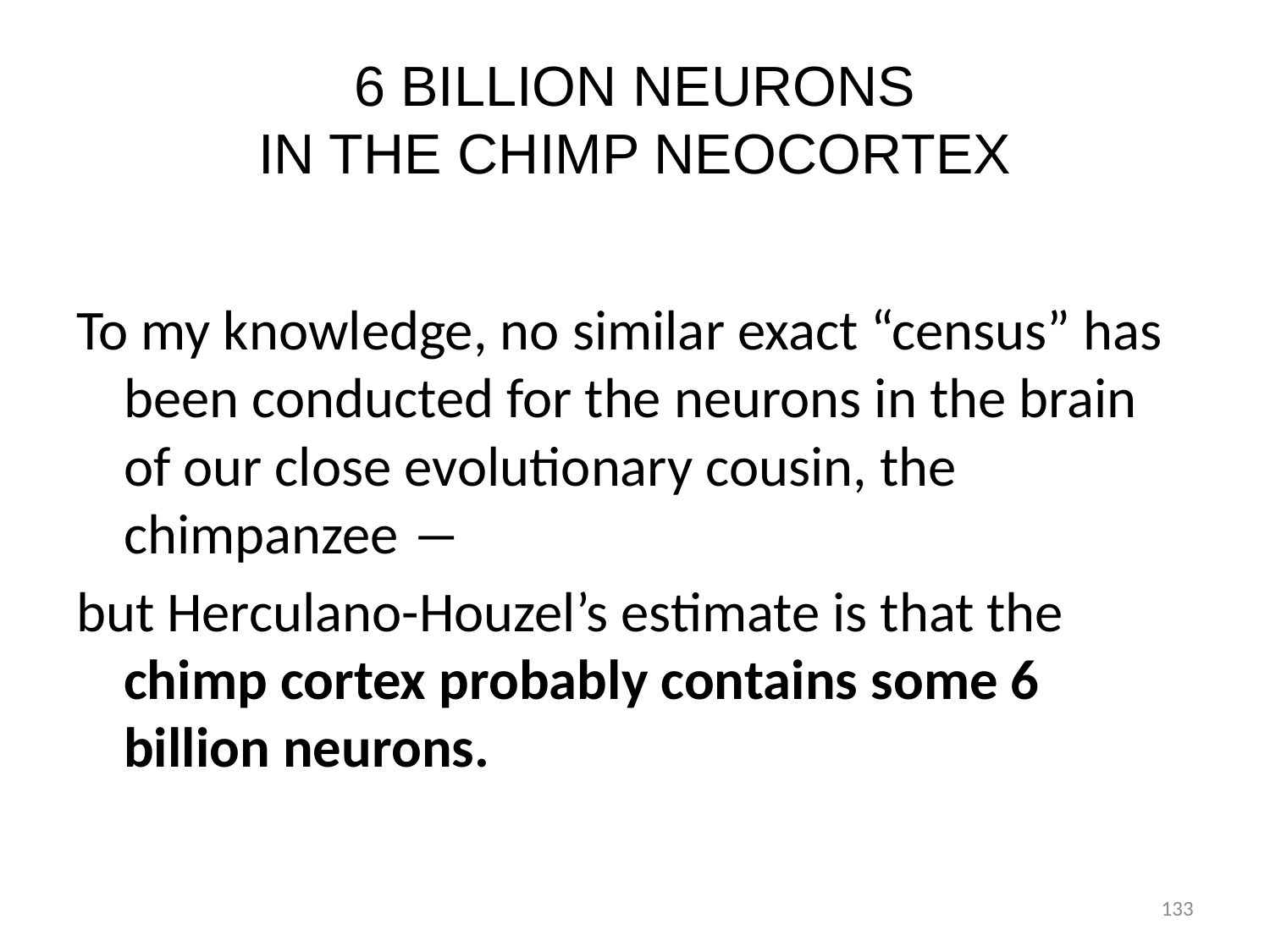

# 6 BILLION NEURONS IN THE CHIMP NEOCORTEX
To my knowledge, no similar exact “census” has been conducted for the neurons in the brain of our close evolutionary cousin, the chimpanzee ―
but Herculano-Houzel’s estimate is that the chimp cortex probably contains some 6 billion neurons.
133